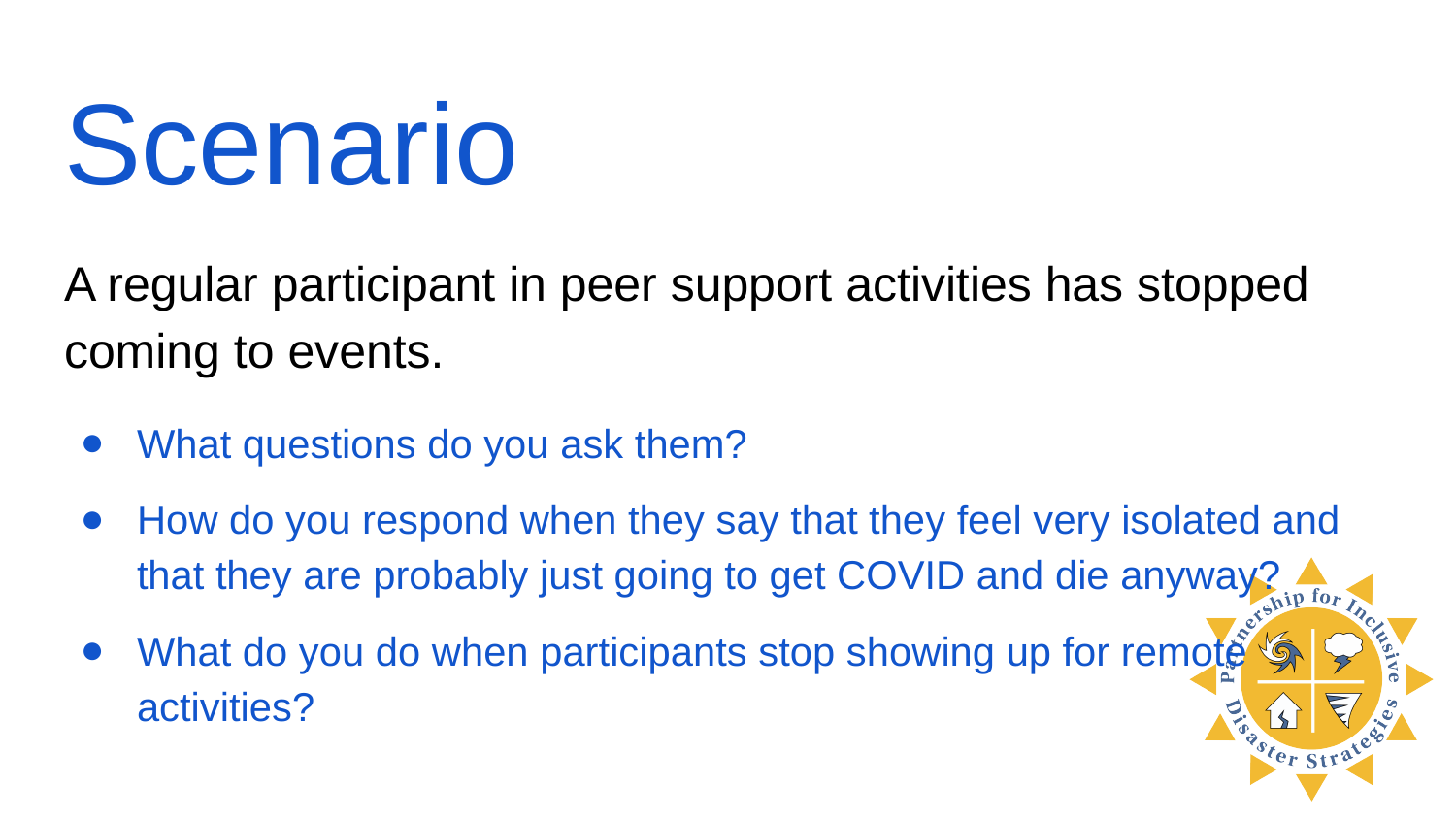

# Scenario
A regular participant in peer support activities has stopped coming to events.
What questions do you ask them?
How do you respond when they say that they feel very isolated and that they are probably just going to get COVID and die anyway?
What do you do when participants stop showing up for remote activities?